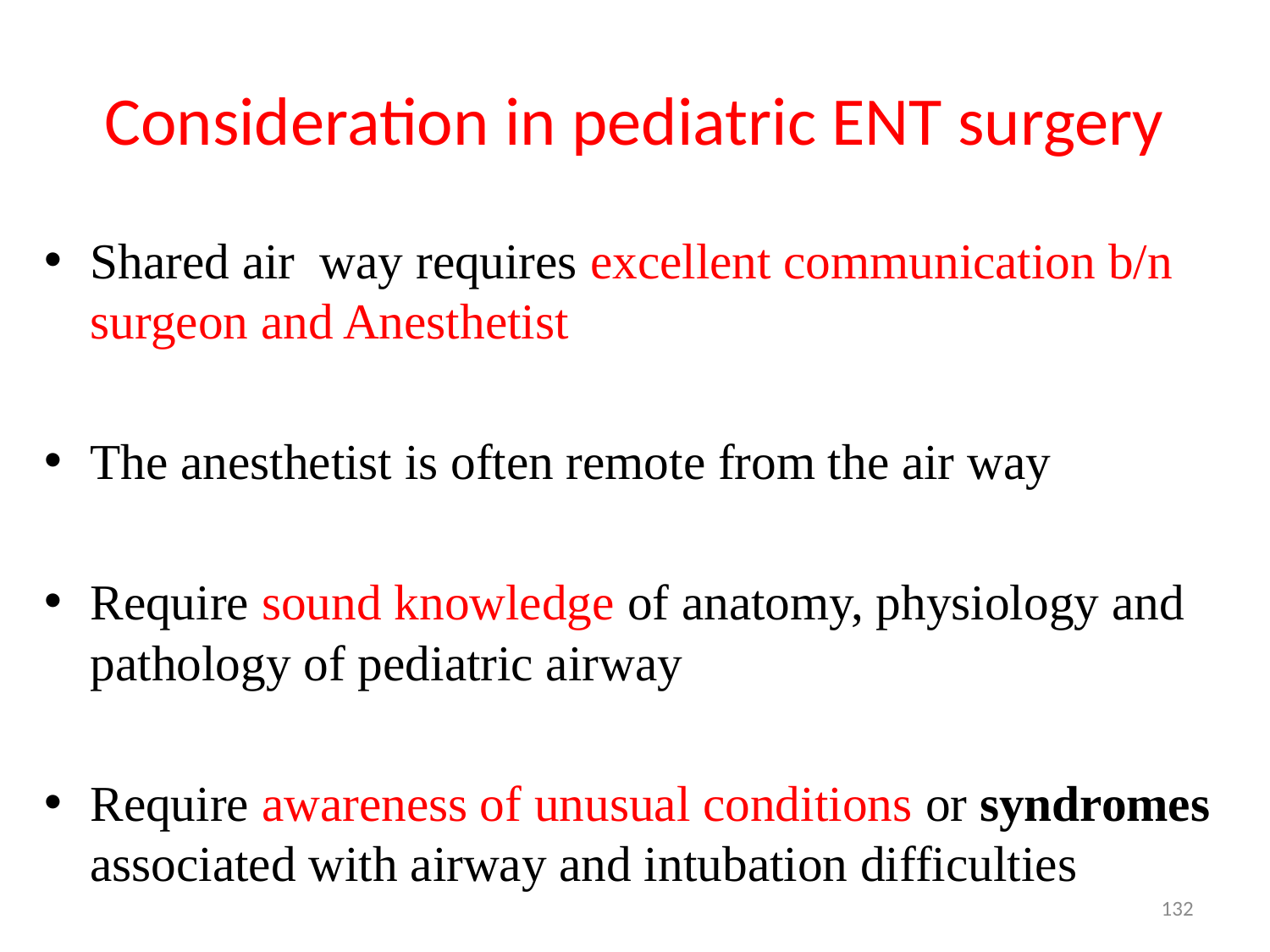

# Consideration in pediatric ENT surgery
Shared air  way requires excellent communication b/n surgeon and Anesthetist

The anesthetist is often remote from the air way

Require sound knowledge of anatomy, physiology and pathology of pediatric airway

Require awareness of unusual conditions or syndromes associated with airway and intubation difficulties
132